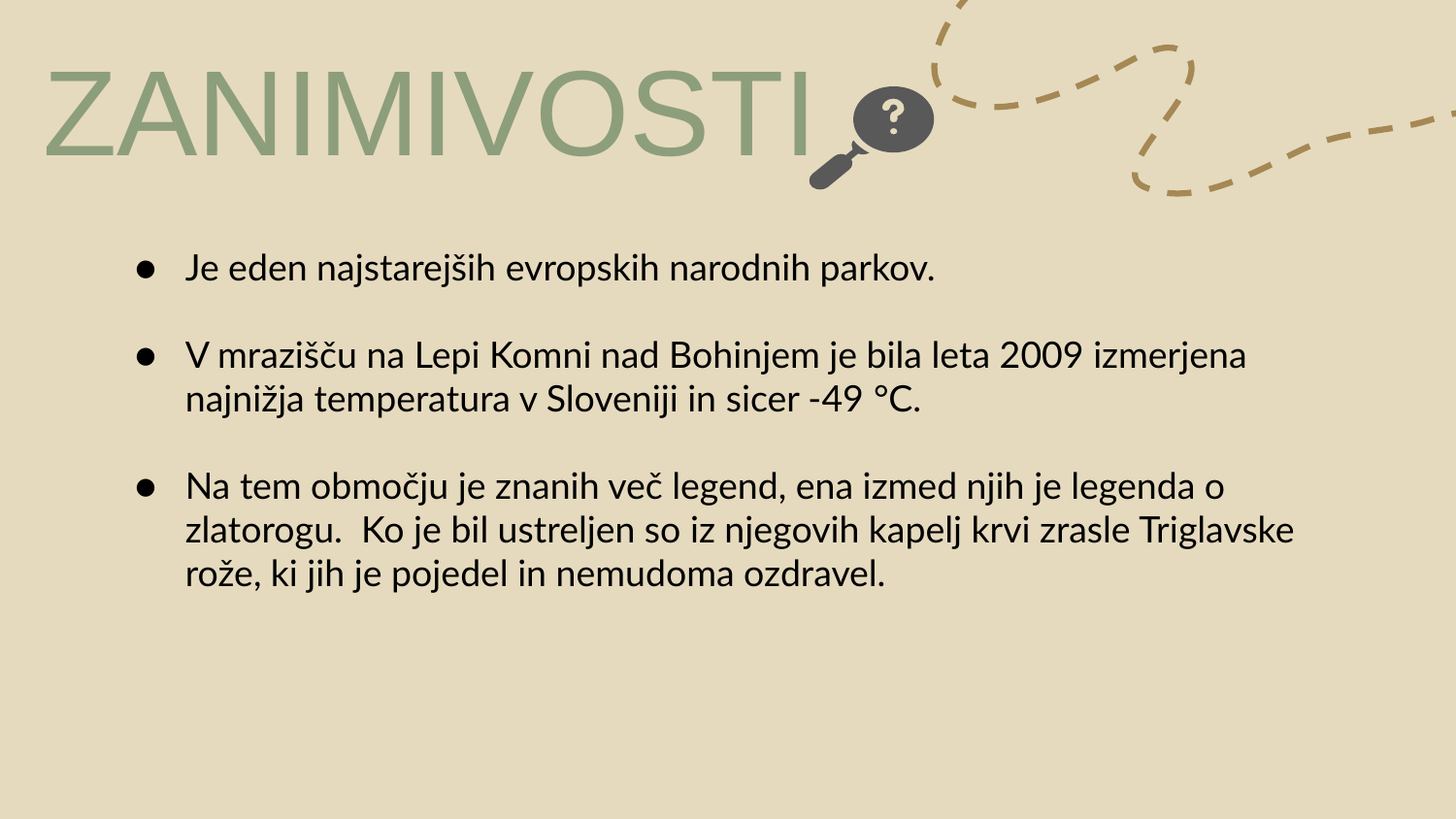

# ZANIMIVOSTI

Je eden najstarejših evropskih narodnih parkov.

V mrazišču na Lepi Komni nad Bohinjem je bila leta 2009 izmerjena najnižja temperatura v Sloveniji in sicer -49 °C.

Na tem območju je znanih več legend, ena izmed njih je legenda o zlatorogu.  Ko je bil ustreljen so iz njegovih kapelj krvi zrasle Triglavske rože, ki jih je pojedel in nemudoma ozdravel.